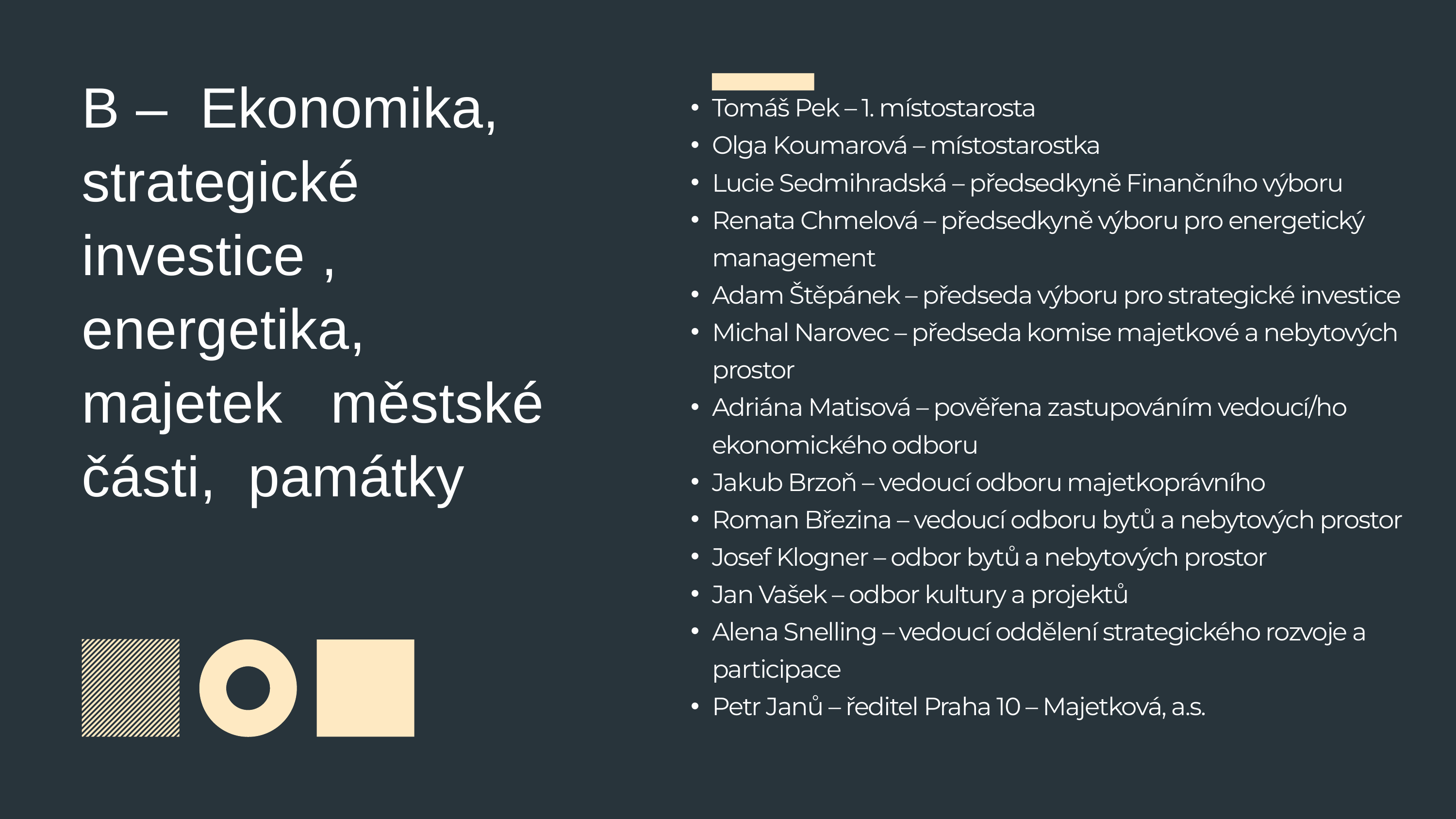

B –  Ekonomika,  strategické   investice ,  energetika,  majetek   městské   části,  památky

Tomáš Pek – 1. místostarosta
Olga Koumarová – místostarostka
Lucie Sedmihradská – předsedkyně Finančního výboru
Renata Chmelová – předsedkyně výboru pro energetický management
Adam Štěpánek – předseda výboru pro strategické investice
Michal Narovec – předseda komise majetkové a nebytových prostor
Adriána Matisová – pověřena zastupováním vedoucí/ho ekonomického odboru
Jakub Brzoň – vedoucí odboru majetkoprávního
Roman Březina – vedoucí odboru bytů a nebytových prostor
Josef Klogner – odbor bytů a nebytových prostor
Jan Vašek – odbor kultury a projektů
Alena Snelling – vedoucí oddělení strategického rozvoje a participace
Petr Janů – ředitel Praha 10 – Majetková, a.s.